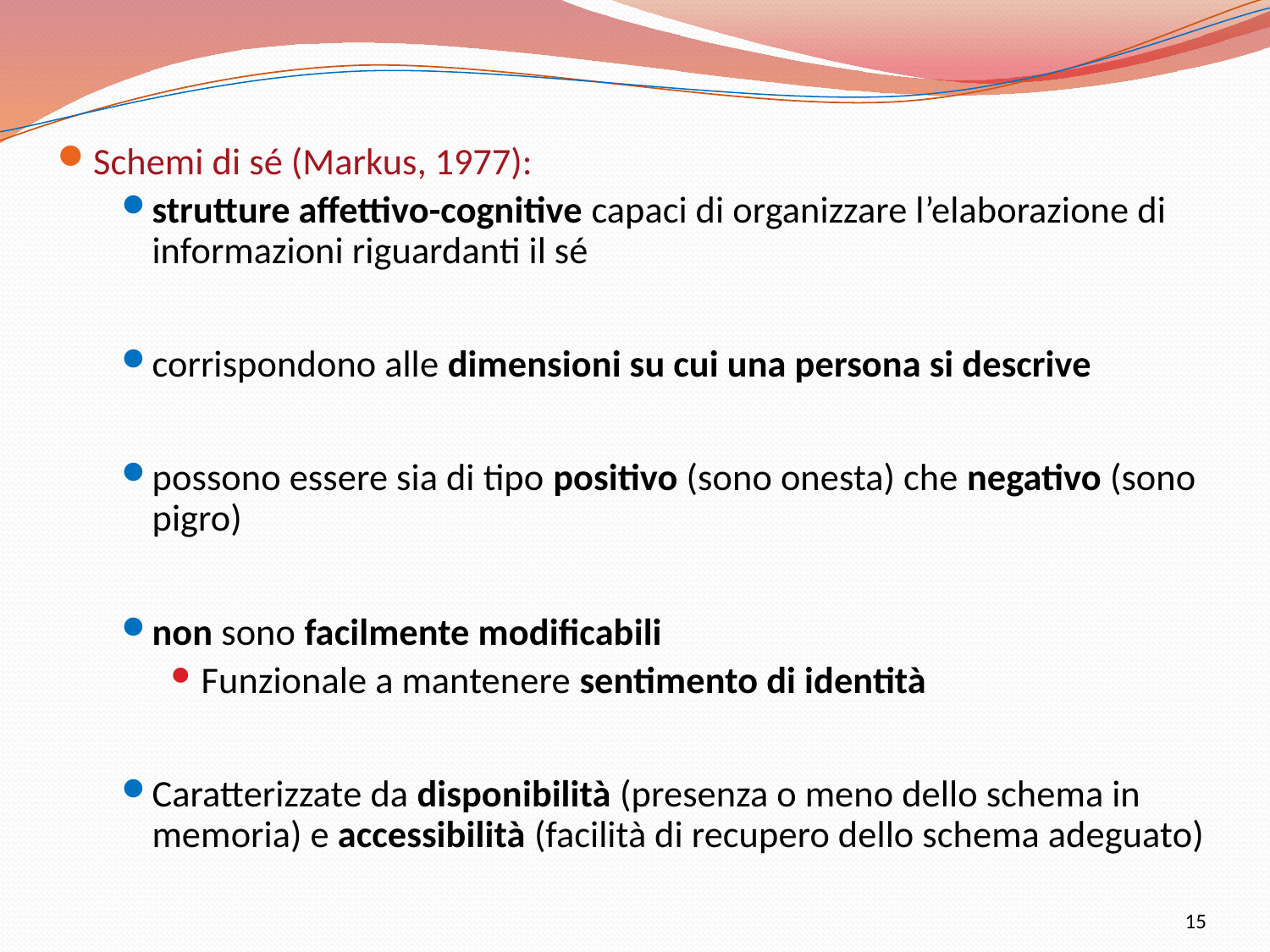

Schemi di sé (Markus, 1977):
strutture affettivo-cognitive capaci di organizzare l’elaborazione di informazioni riguardanti il sé

corrispondono alle dimensioni su cui una persona si descrive

possono essere sia di tipo positivo (sono onesta) che negativo (sono pigro)

non sono facilmente modificabili
Funzionale a mantenere sentimento di identità

Caratterizzate da disponibilità (presenza o meno dello schema in memoria) e accessibilità (facilità di recupero dello schema adeguato)

15